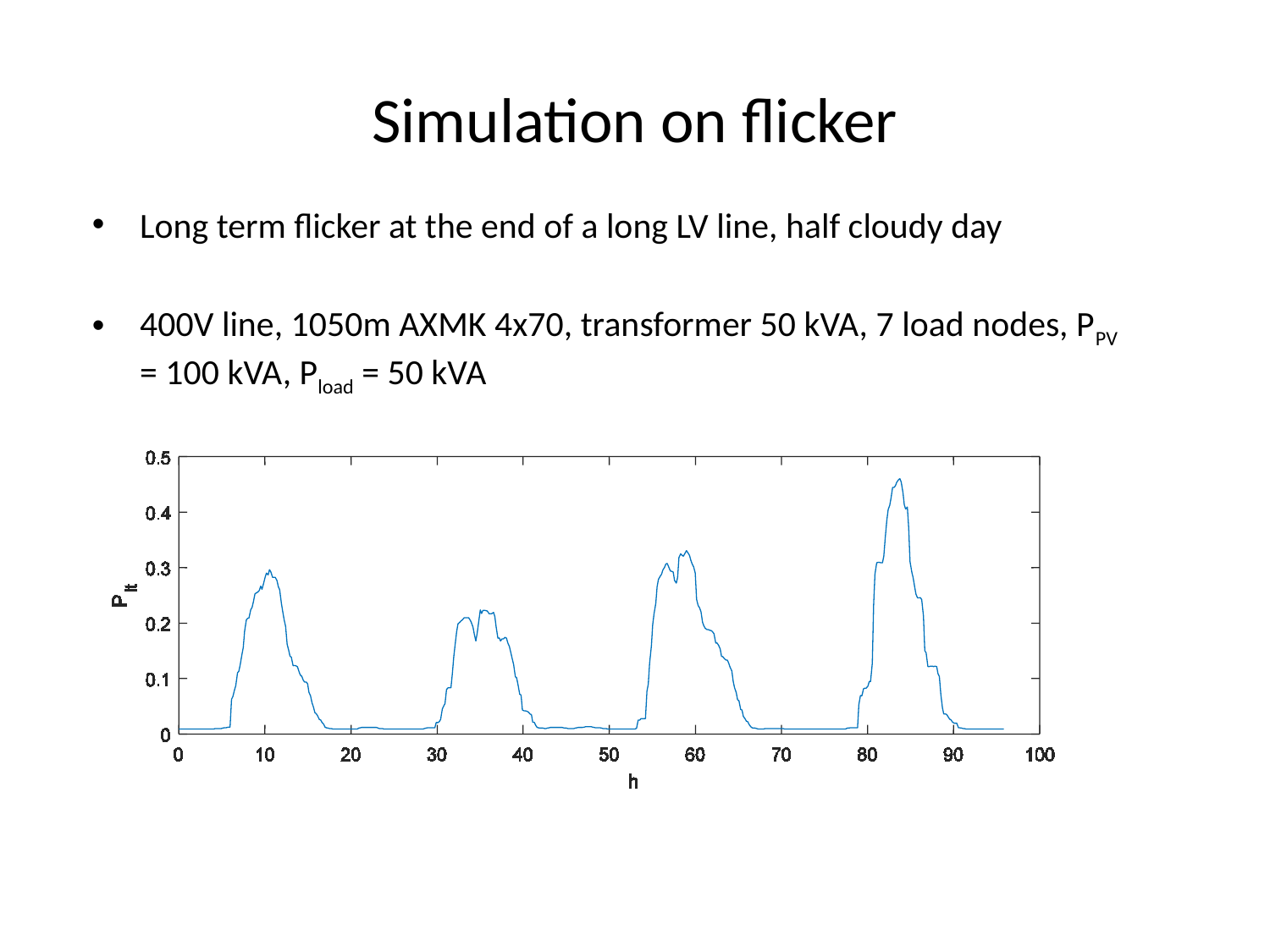

# Simulation on flicker
Long term flicker at the end of a long LV line, half cloudy day

400V line, 1050m AXMK 4x70, transformer 50 kVA, 7 load nodes, PPV = 100 kVA, Pload = 50 kVA